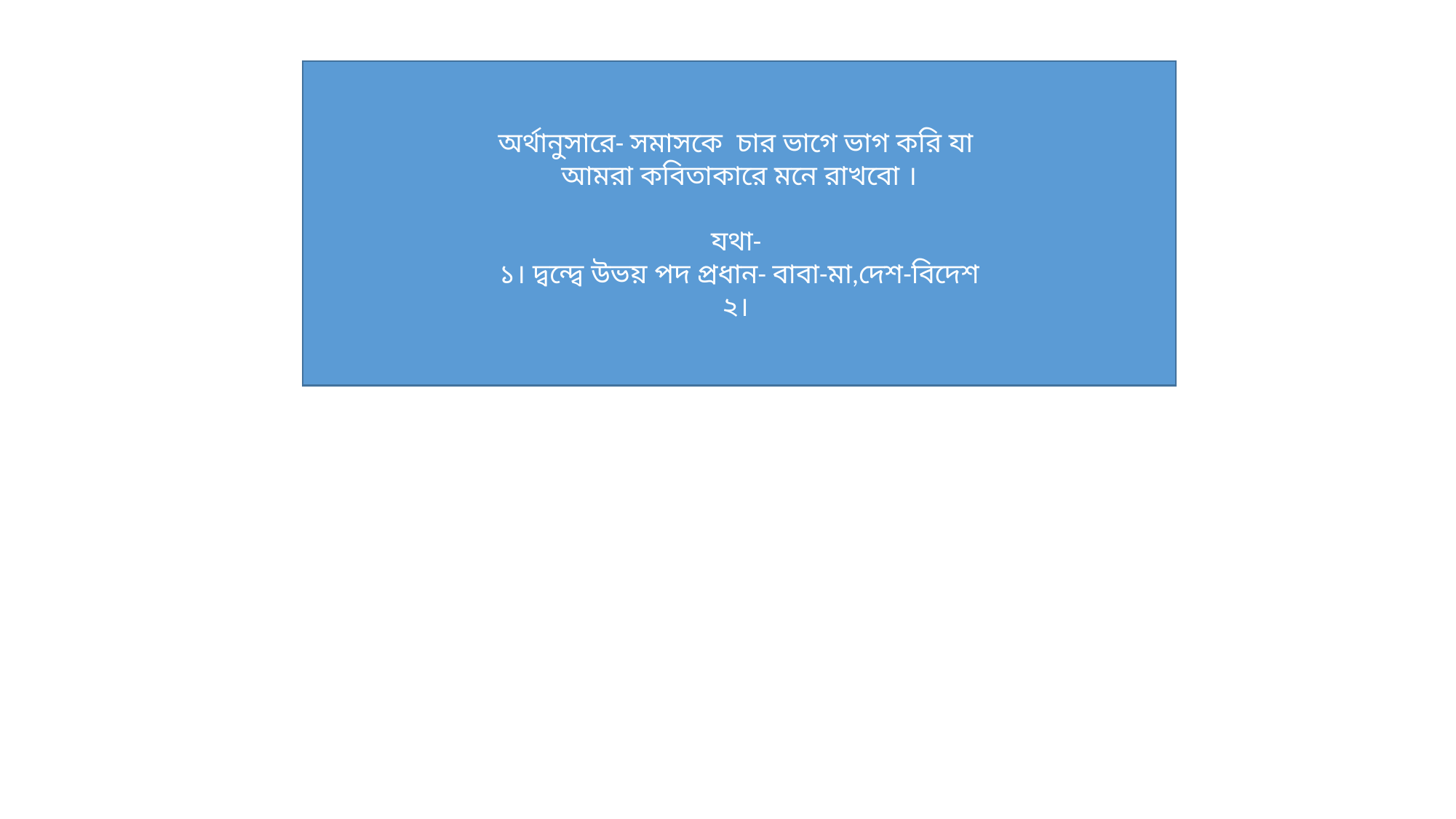

অর্থানুসারে- সমাসকে  চার ভাগে ভাগ করি যা
আমরা কবিতাকারে মনে রাখবো ।

যথা-
১। দ্বন্দ্বে উভয় পদ প্রধান- বাবা-মা,দেশ-বিদেশ
২।